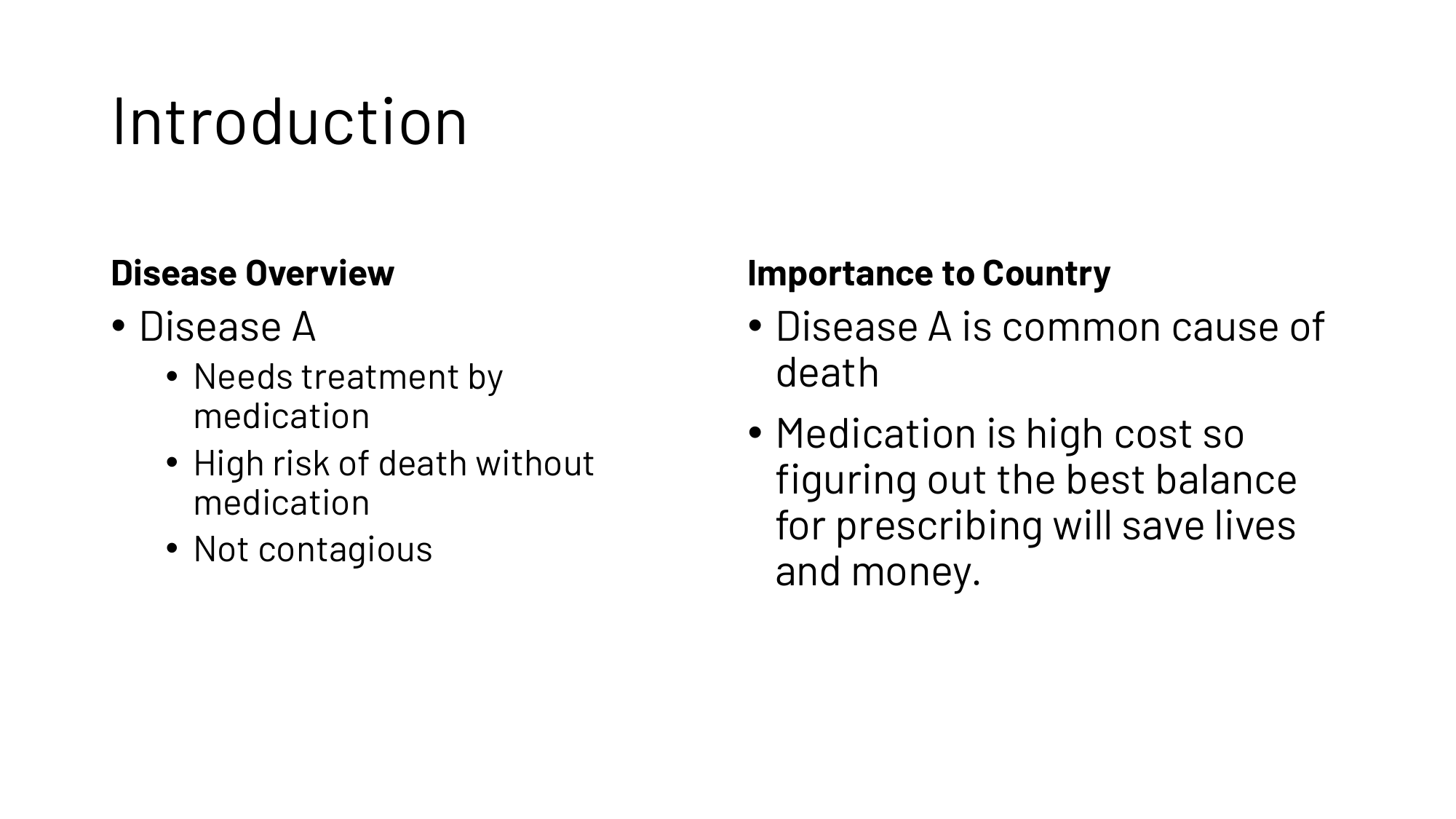

# Introduction
Disease Overview
Importance to Country
Disease A
Needs treatment by medication
High risk of death without medication
Not contagious
Disease A is common cause of death
Medication is high cost so figuring out the best balance for prescribing will save lives and money.